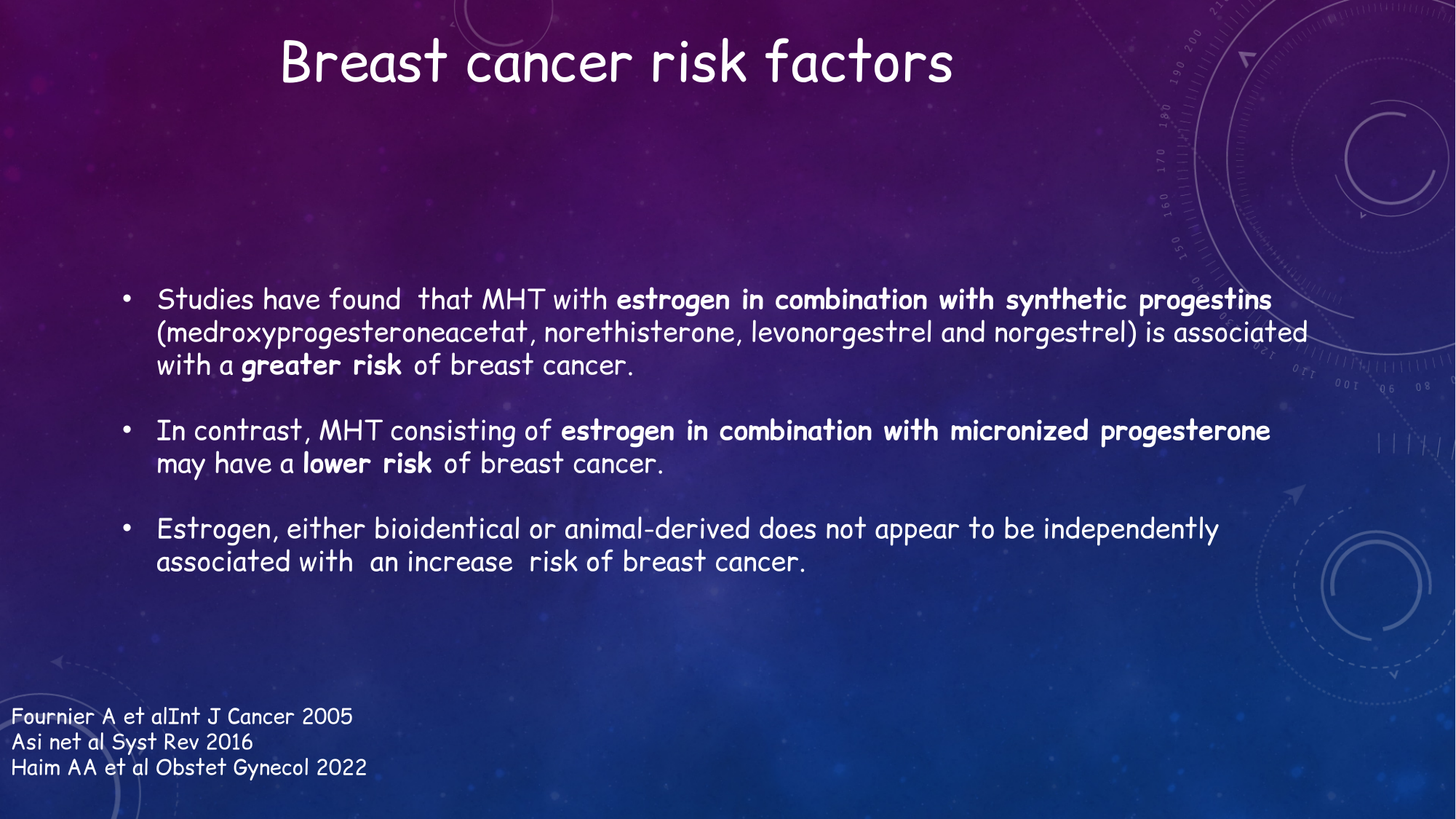

Breast cancer risk factors

Studies have found  that MHT with estrogen in combination with synthetic progestins  (medroxyprogesteroneacetat, norethisterone, levonorgestrel and norgestrel) is associated with a greater risk of breast cancer.

In contrast, MHT consisting of estrogen in combination with micronized progesterone may have a lower risk of breast cancer.

Estrogen, either bioidentical or animal-derived does not appear to be independently associated with  an increase  risk of breast cancer.
Fournier A et alInt J Cancer 2005
Asi net al Syst Rev 2016
Haim AA et al Obstet Gynecol 2022